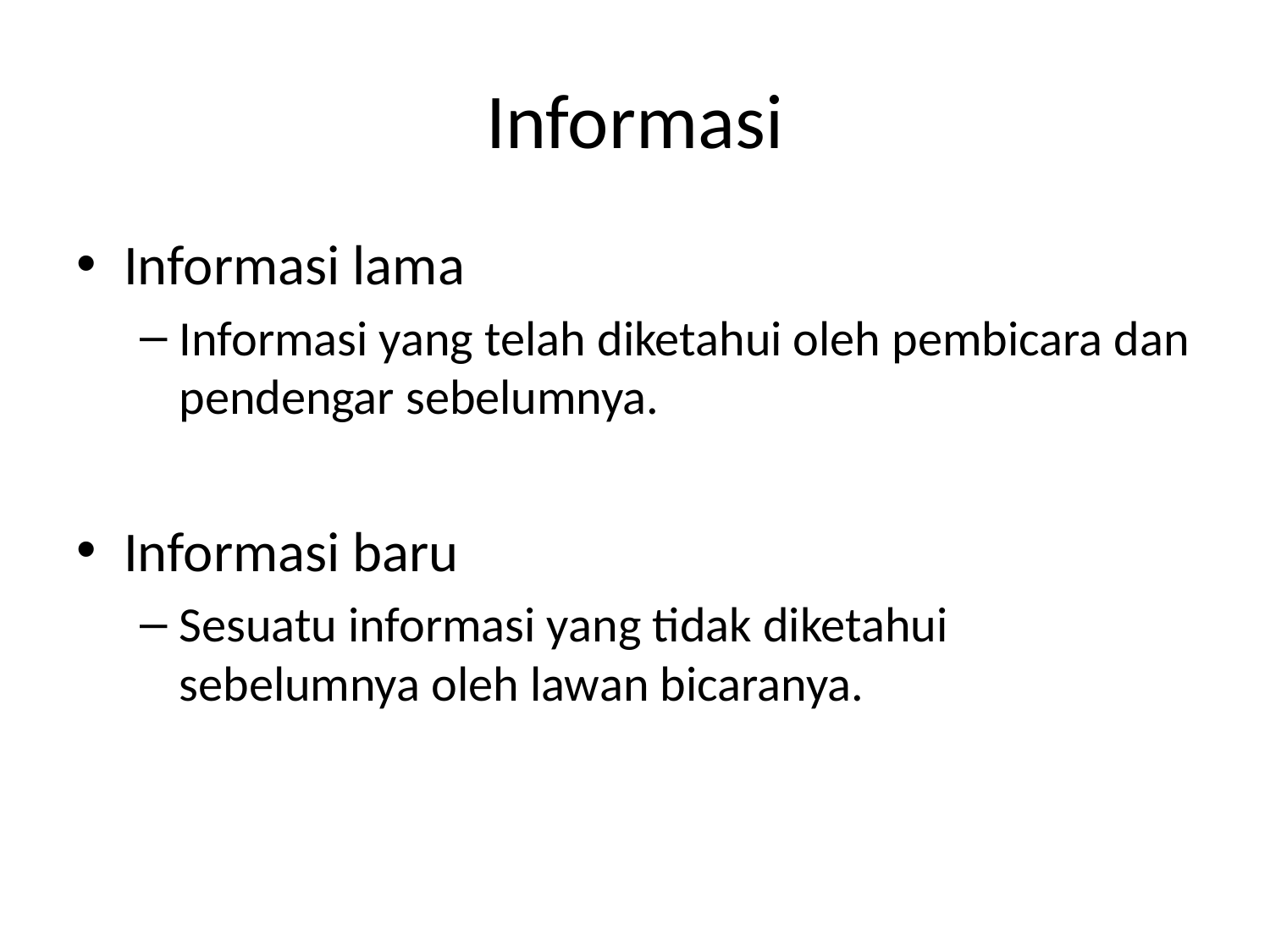

# Informasi
Informasi lama
Informasi yang telah diketahui oleh pembicara dan pendengar sebelumnya.

Informasi baru
Sesuatu informasi yang tidak diketahui sebelumnya oleh lawan bicaranya.